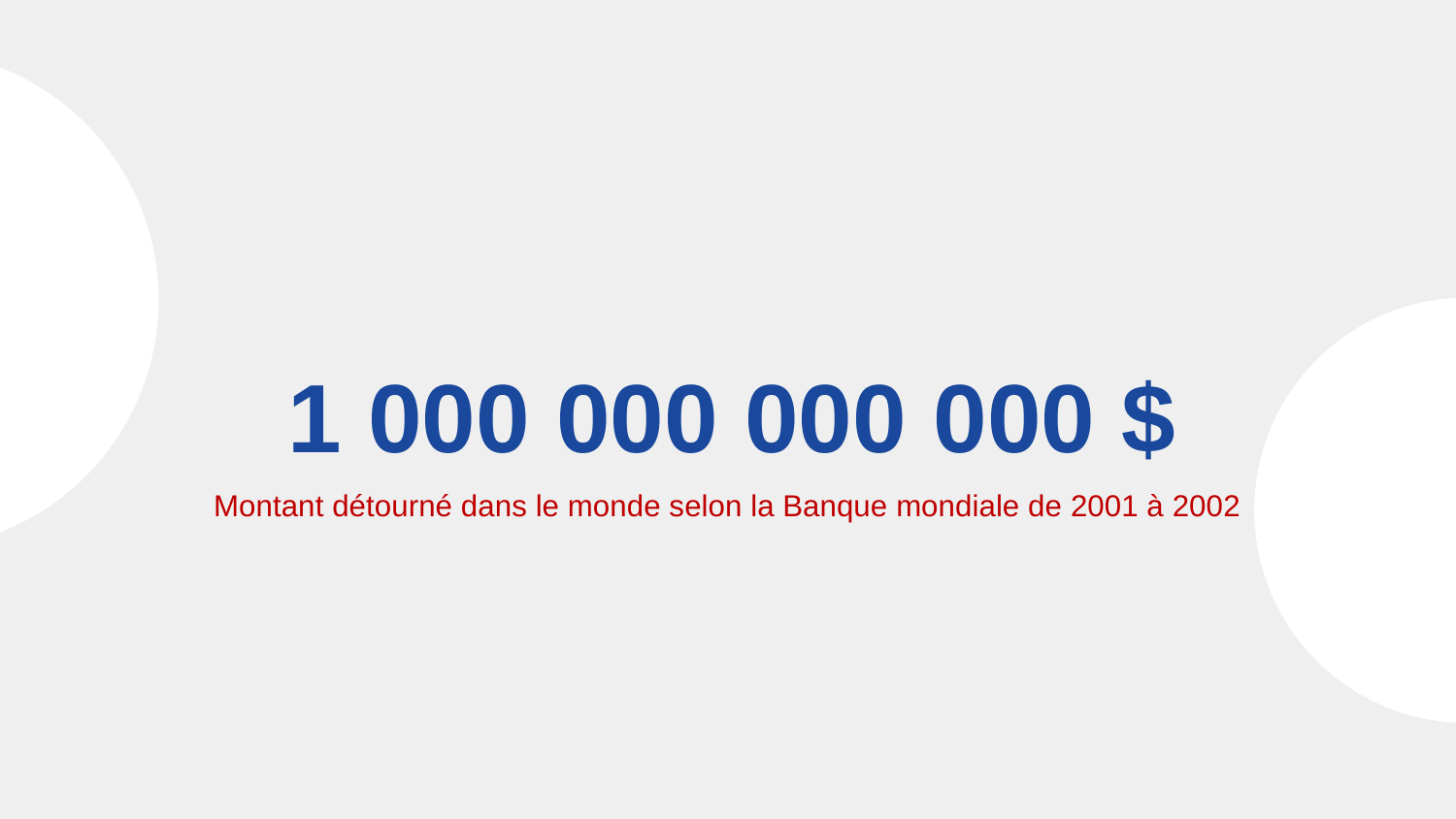

# 1 000 000 000 000 $
Montant détourné dans le monde selon la Banque mondiale de 2001 à 2002